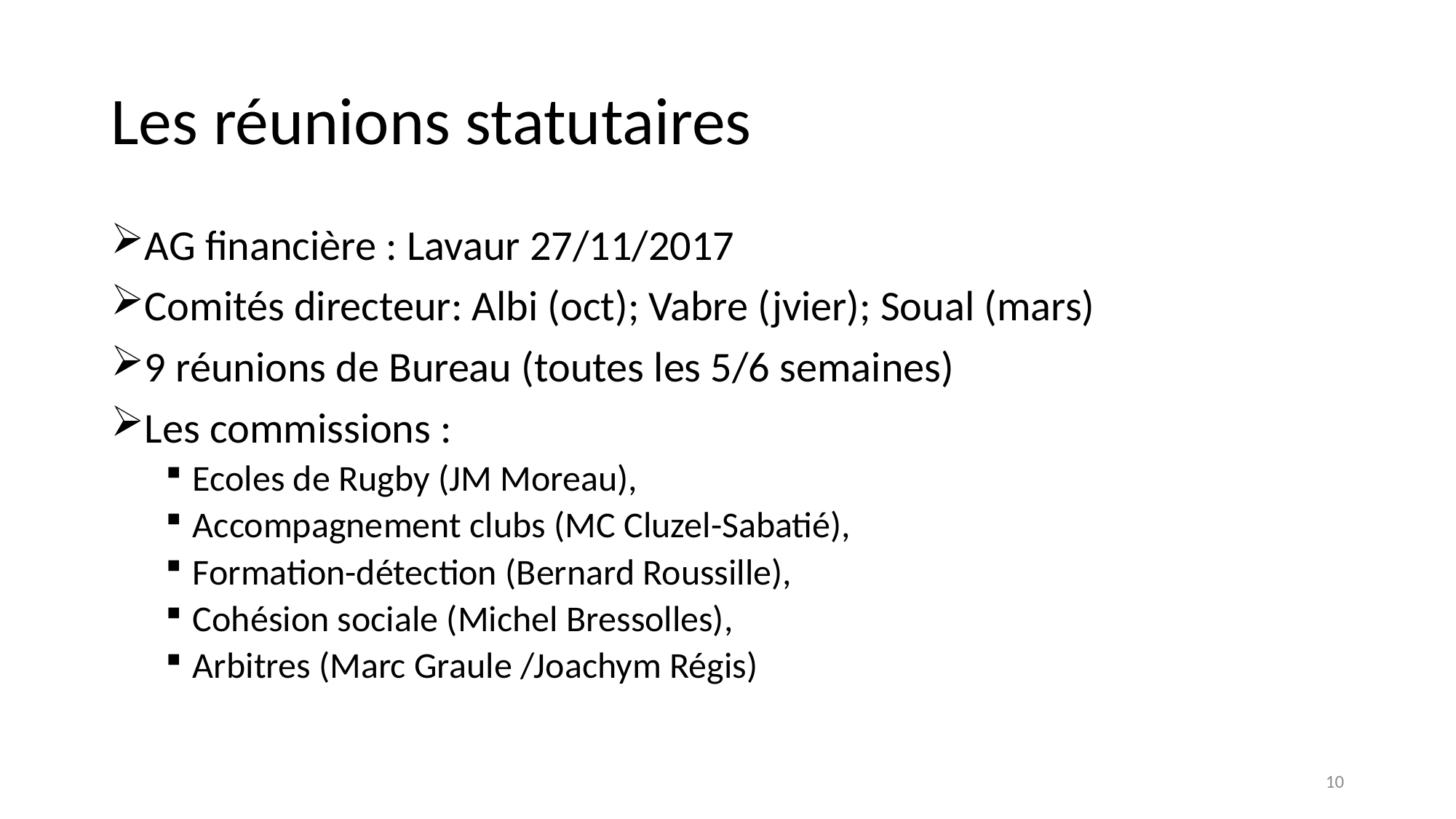

# Les réunions statutaires
AG financière : Lavaur 27/11/2017
Comités directeur: Albi (oct); Vabre (jvier); Soual (mars)
9 réunions de Bureau (toutes les 5/6 semaines)
Les commissions :
Ecoles de Rugby (JM Moreau),
Accompagnement clubs (MC Cluzel-Sabatié),
Formation-détection (Bernard Roussille),
Cohésion sociale (Michel Bressolles),
Arbitres (Marc Graule /Joachym Régis)
10